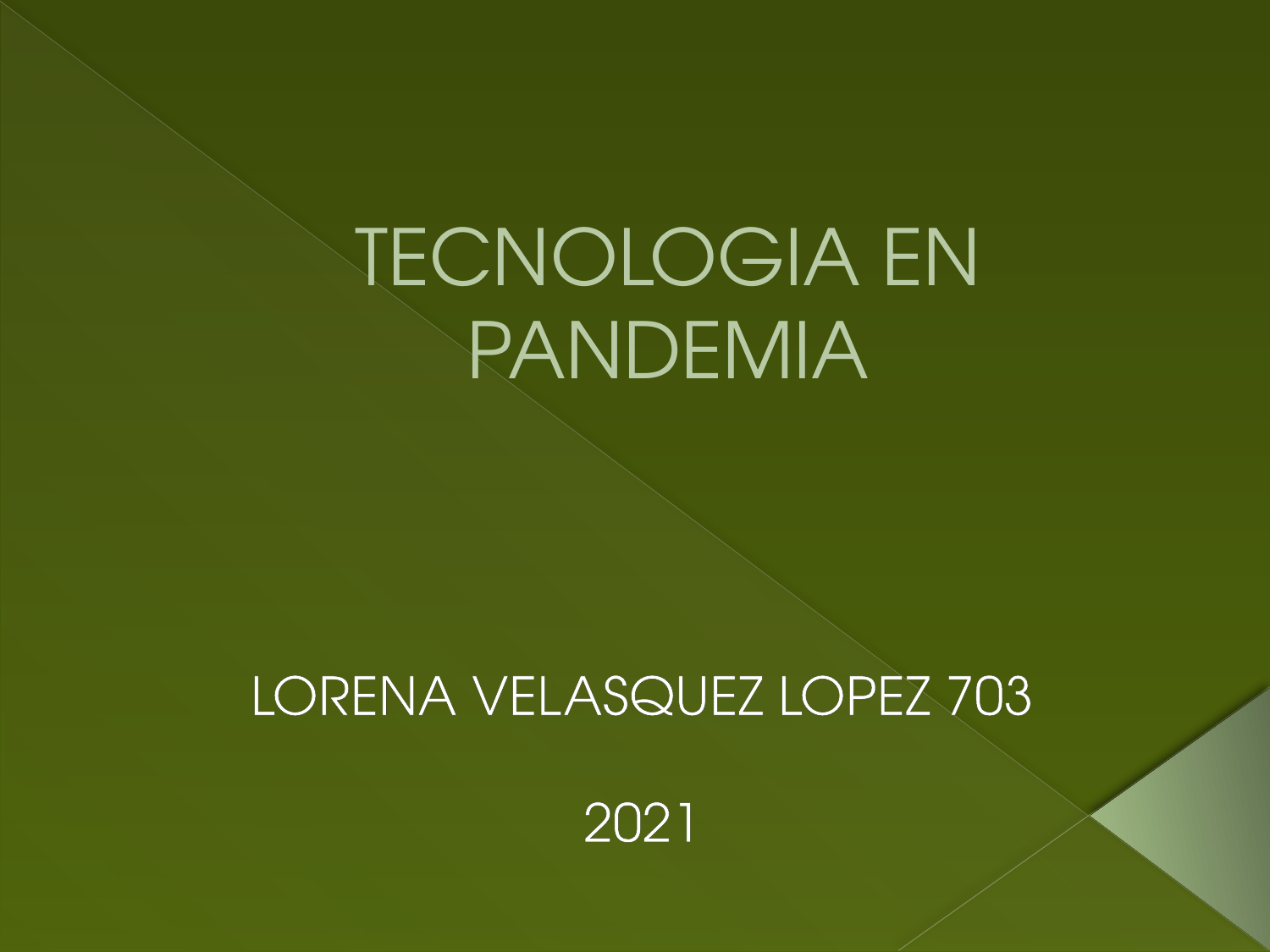

# TECNOLOGIA EN PANDEMIA
LORENA VELASQUEZ LOPEZ 703

2021